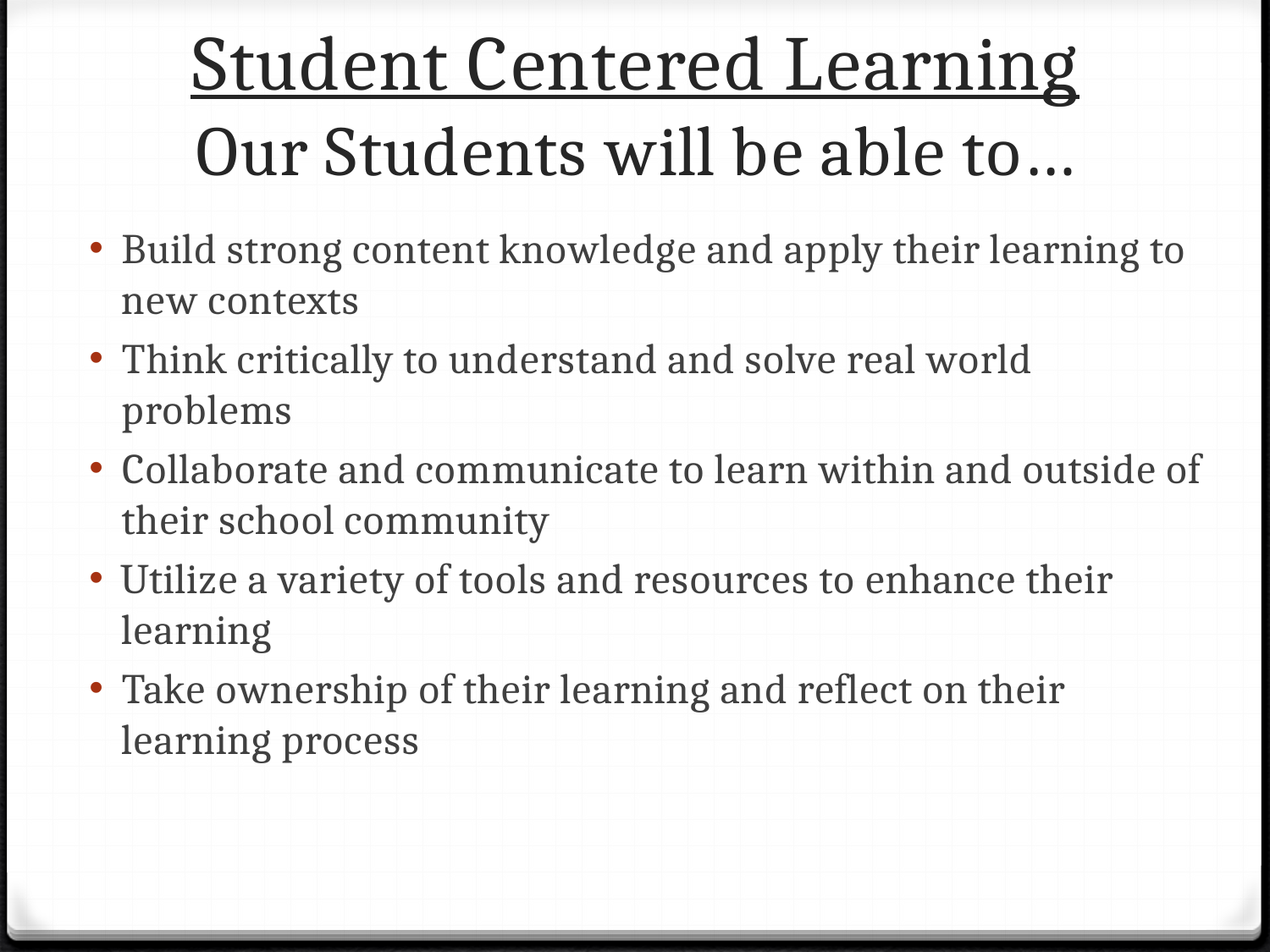

# Student Centered Learning Our Students will be able to…
Build strong content knowledge and apply their learning to new contexts
Think critically to understand and solve real world problems
Collaborate and communicate to learn within and outside of their school community
Utilize a variety of tools and resources to enhance their learning
Take ownership of their learning and reflect on their learning process